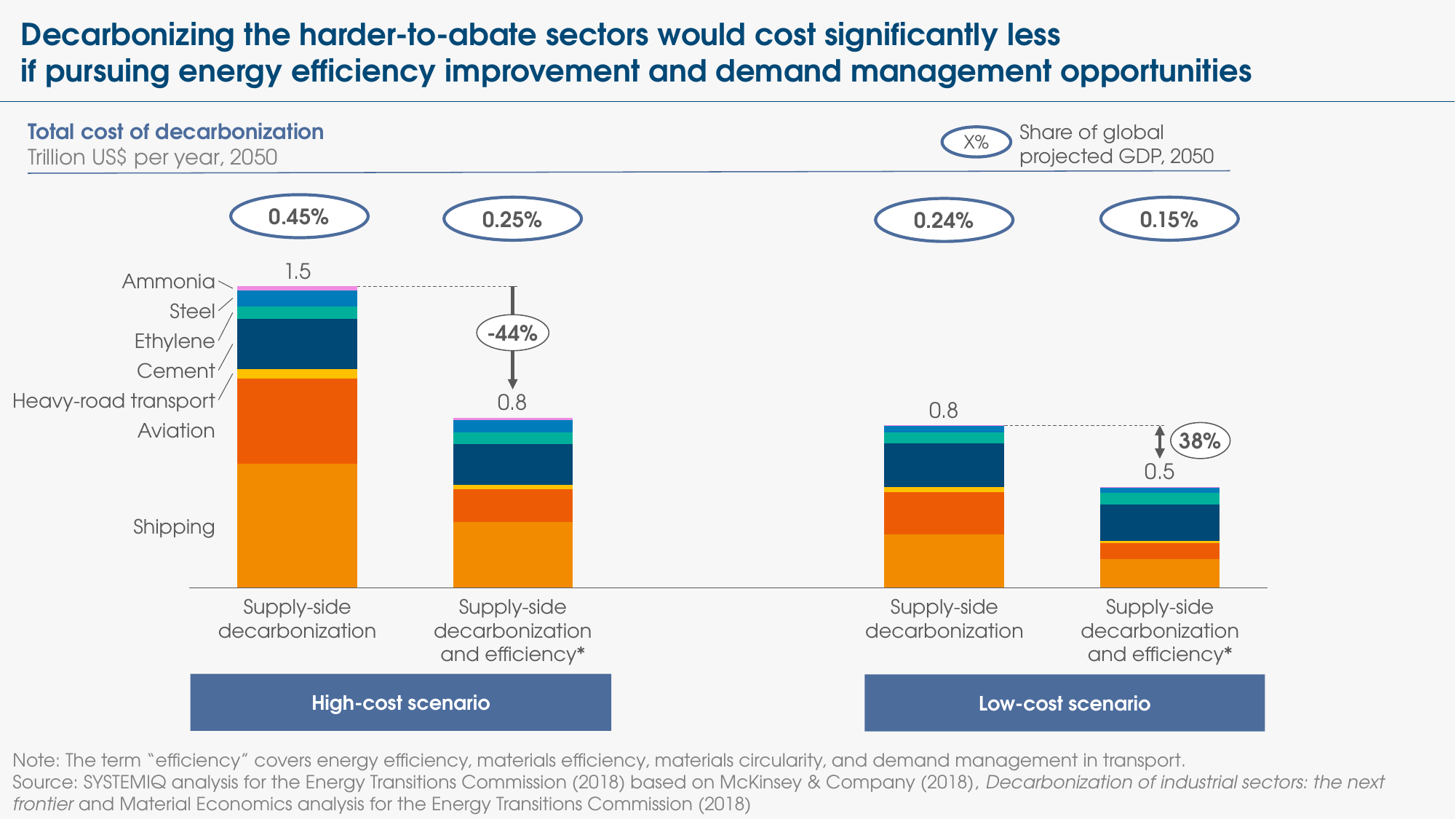

# Decarbonizing the harder-to-abate sectors would cost significantly less if pursuing energy efficiency improvement and demand management opportunities
Share of global projected GDP, 2050
Total cost of decarbonization
Trillion US$ per year, 2050
X%
0.45%
0.25%
0.15%
0.24%
1.5

### Chart

| Category |  |  |  |  |  |  |  |
|---|---|---|---|---|---|---|---|
Ammonia
Steel
-44%
Ethylene
Cement
Heavy-road transport
0.8
0.8
Aviation
38%
0.5
Shipping
Supply-side decarbonization
Supply-side decarbonization and efficiency*
Supply-side decarbonization
Supply-side decarbonization and efficiency*
High-cost scenario
Low-cost scenario
Note: The term “efficiency” covers energy efficiency, materials efficiency, materials circularity, and demand management in transport.
Source: SYSTEMIQ analysis for the Energy Transitions Commission (2018) based on McKinsey & Company (2018), Decarbonization of industrial sectors: the next frontier and Material Economics analysis for the Energy Transitions Commission (2018)